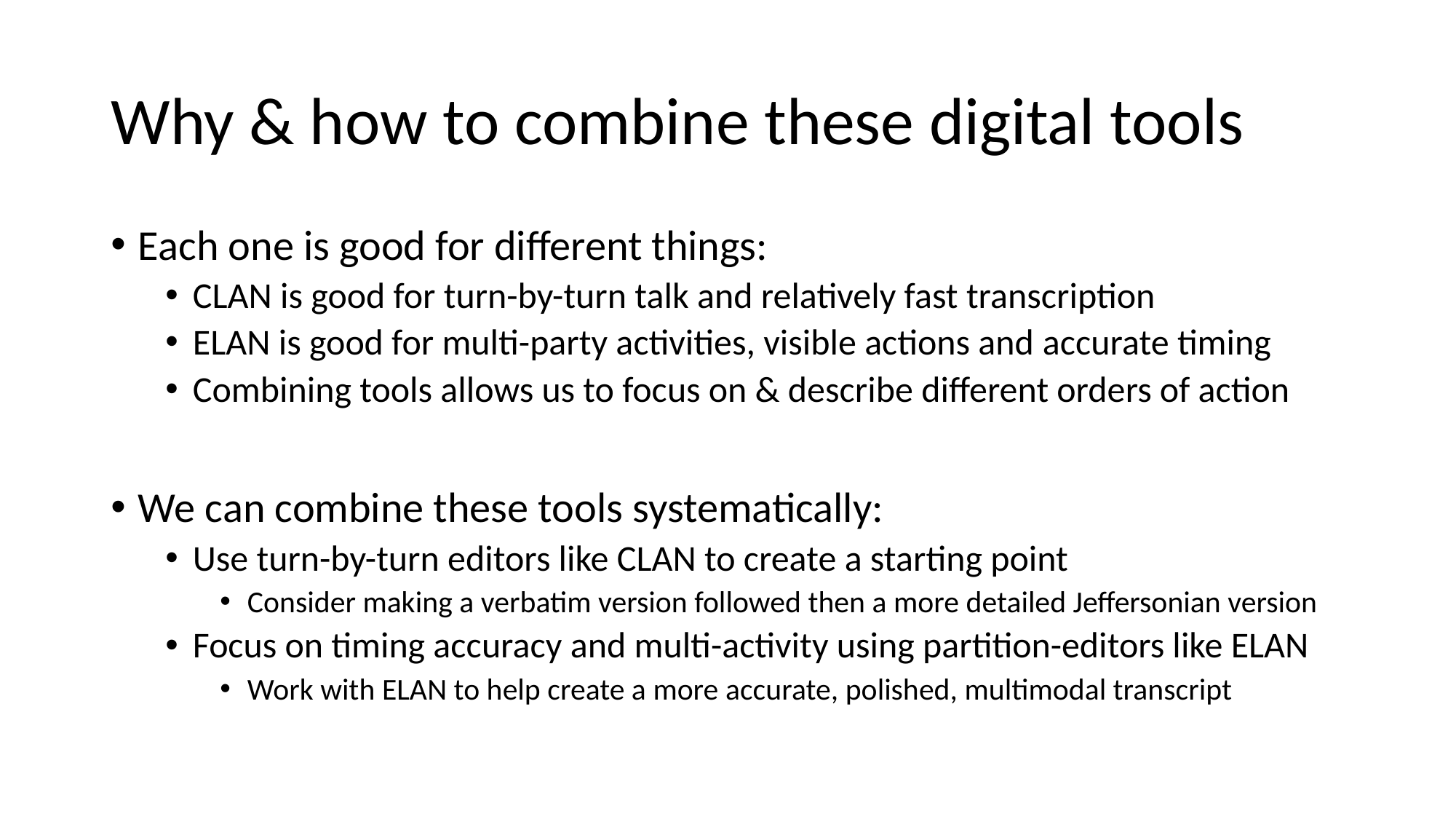

# Why & how to combine these digital tools
Each one is good for different things:
CLAN is good for turn-by-turn talk and relatively fast transcription
ELAN is good for multi-party activities, visible actions and accurate timing
Combining tools allows us to focus on & describe different orders of action

We can combine these tools systematically:
Use turn-by-turn editors like CLAN to create a starting point
Consider making a verbatim version followed then a more detailed Jeffersonian version
Focus on timing accuracy and multi-activity using partition-editors like ELAN
Work with ELAN to help create a more accurate, polished, multimodal transcript